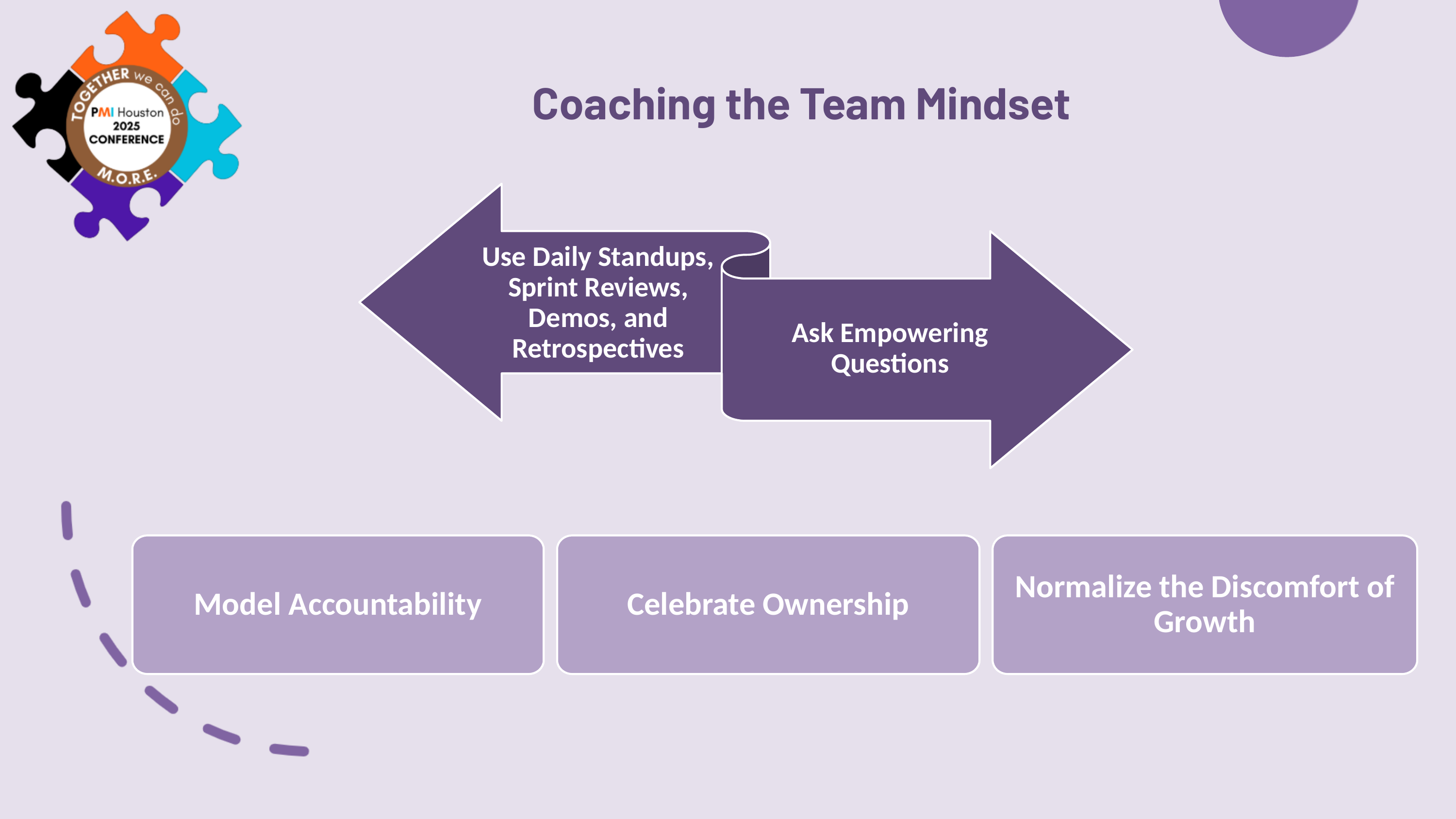

# Coaching the Team Mindset
Use Daily Standups, Sprint Reviews, Demos, and Retrospectives
Ask Empowering Questions
Model Accountability
Celebrate Ownership
Normalize the Discomfort of Growth